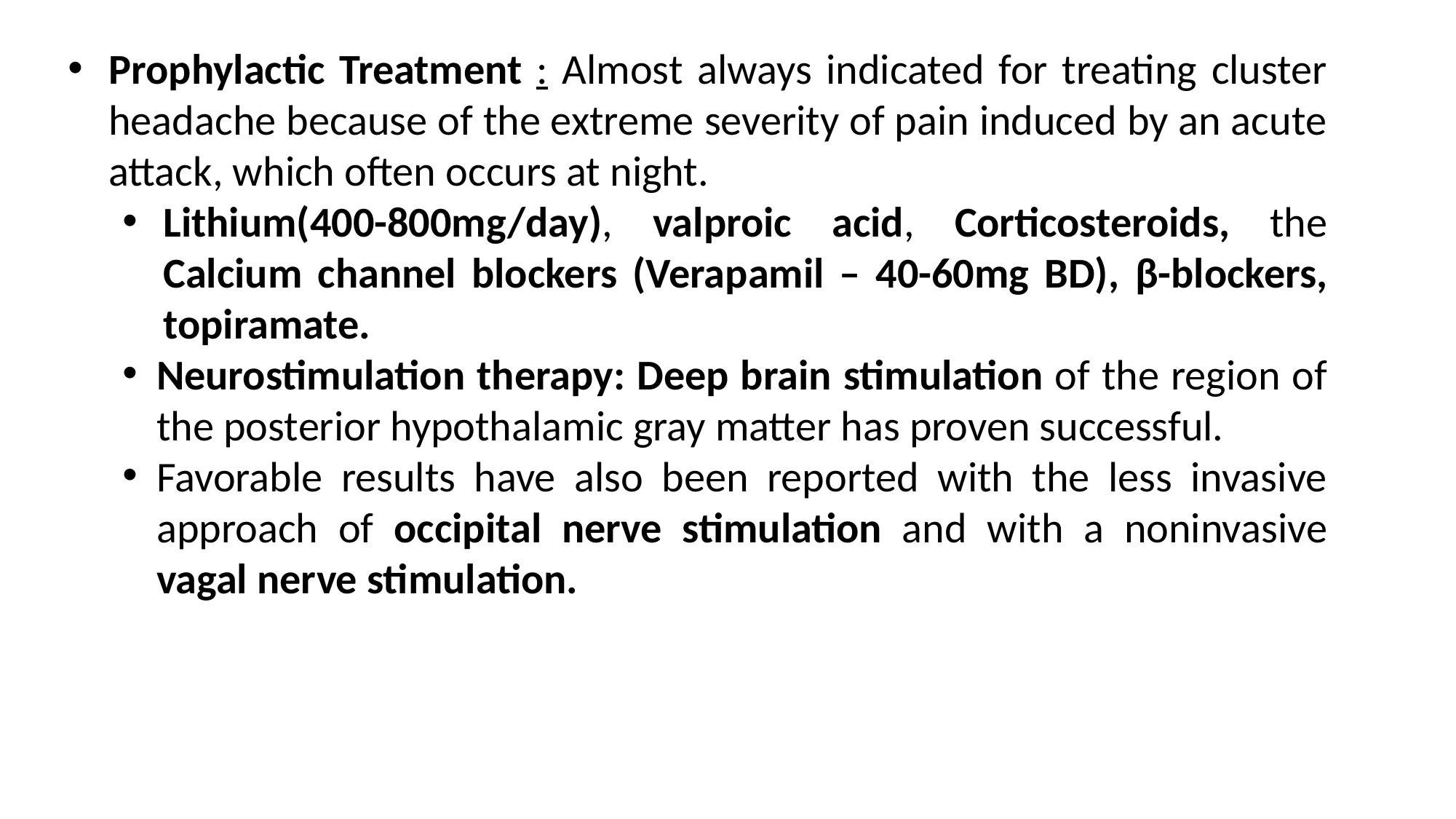

Prophylactic Treatment : Almost always indicated for treating cluster headache because of the extreme severity of pain induced by an acute attack, which often occurs at night.
Lithium(400-800mg/day), valproic acid, Corticosteroids, the Calcium channel blockers (Verapamil – 40-60mg BD), β-blockers, topiramate.
Neurostimulation therapy: Deep brain stimulation of the region of the posterior hypothalamic gray matter has proven successful.
Favorable results have also been reported with the less invasive approach of occipital nerve stimulation and with a noninvasive vagal nerve stimulation.